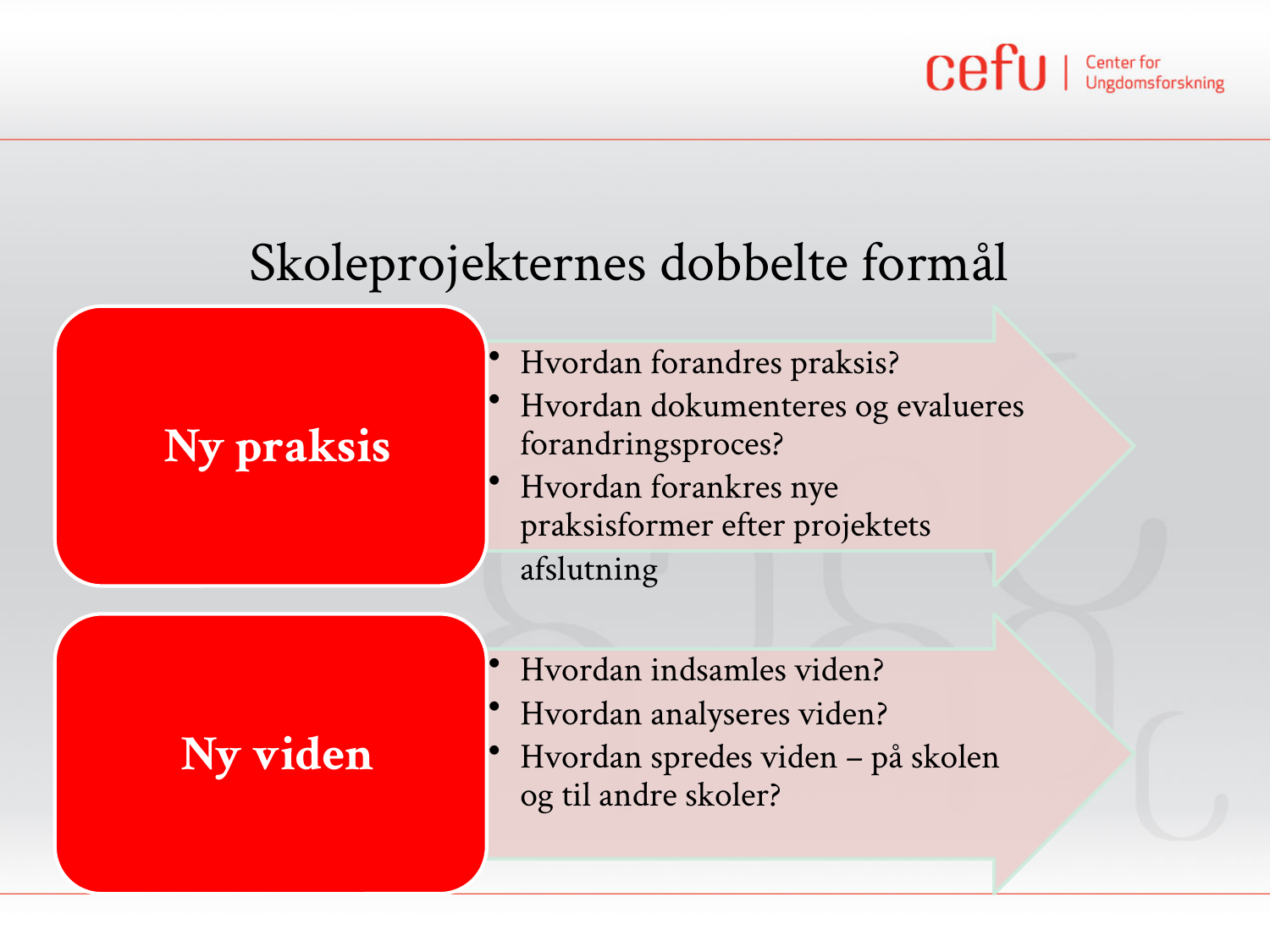

# Skoleprojekternes dobbelte formål
Hvordan forandres praksis?
Hvordan dokumenteres og evalueres forandringsproces?
Hvordan forankres nye praksisformer efter projektets afslutning
Ny praksis
Hvordan indsamles viden?
Hvordan analyseres viden?
Hvordan spredes viden – på skolen og til andre skoler?
Ny viden